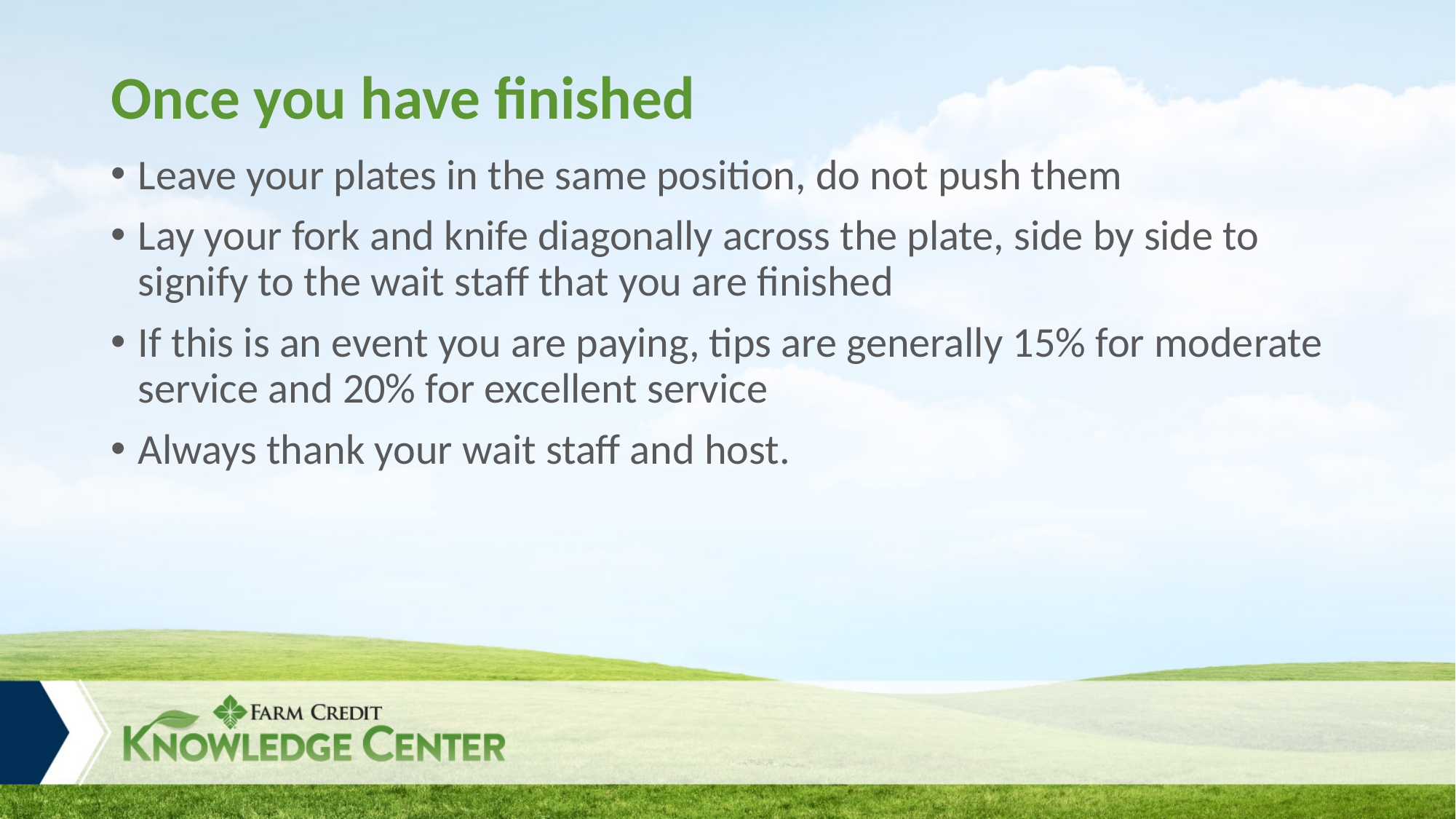

# Once you have finished
Leave your plates in the same position, do not push them
Lay your fork and knife diagonally across the plate, side by side to signify to the wait staff that you are finished
If this is an event you are paying, tips are generally 15% for moderate service and 20% for excellent service
Always thank your wait staff and host.